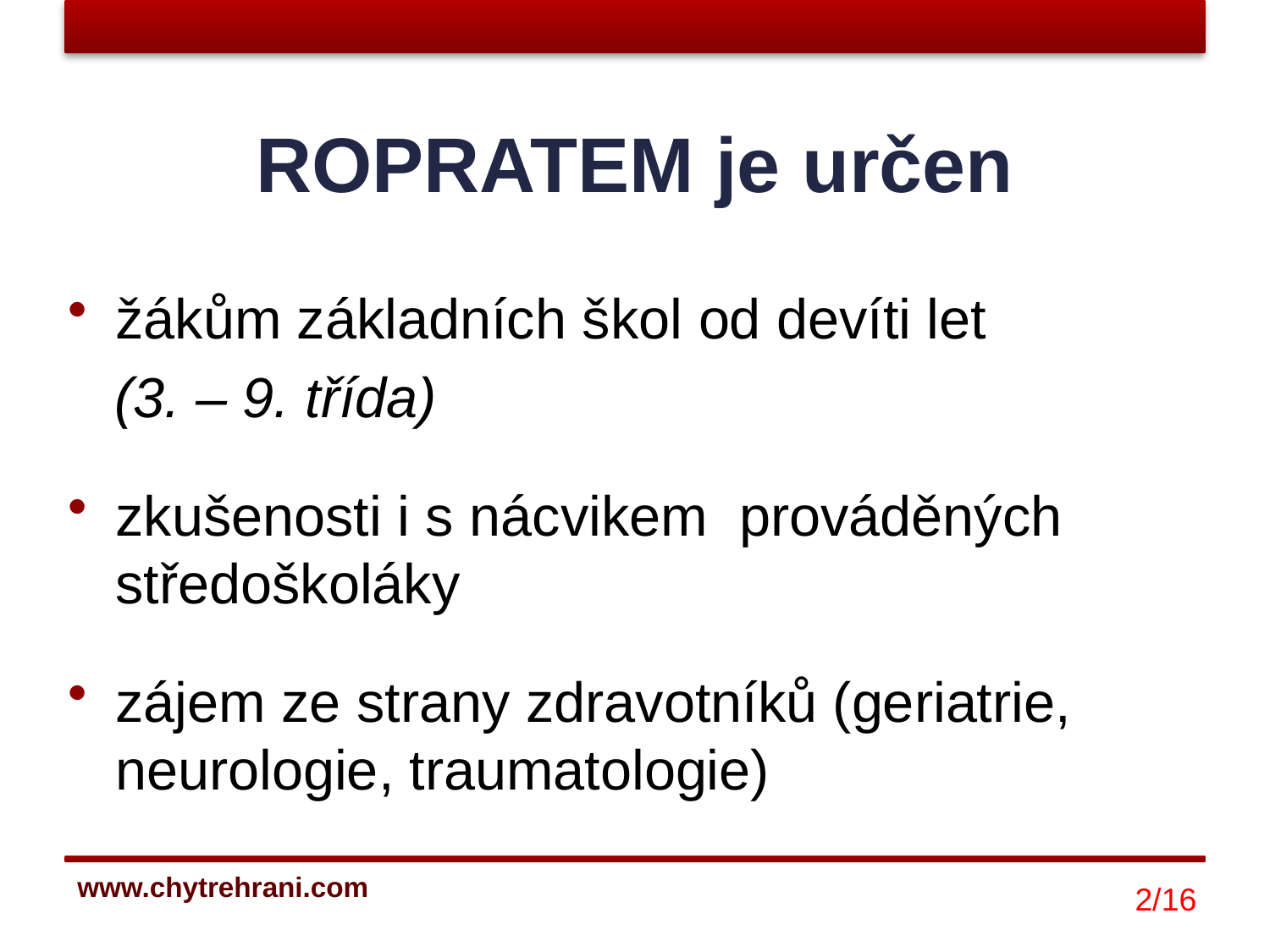

# ROPRATEM je určen
žákům základních škol od devíti let
   (3. – 9. třída)

zkušenosti i s nácvikem  prováděných středoškoláky

zájem ze strany zdravotníků (geriatrie, neurologie, traumatologie)

2/16